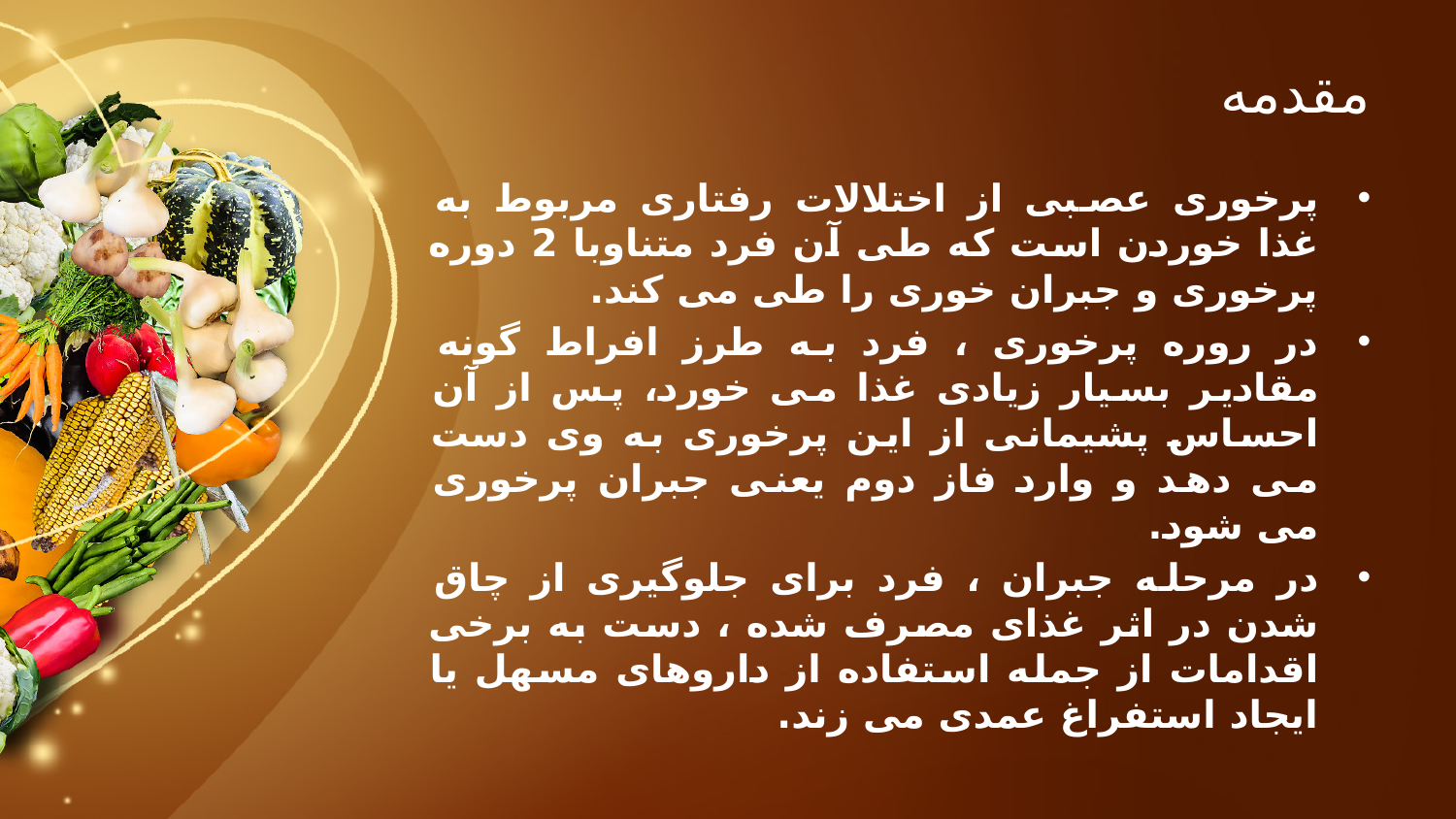

# مقدمه
پرخوری عصبی از اختلالات رفتاری مربوط به غذا خوردن است که طی آن فرد متناوبا 2 دوره پرخوری و جبران خوری را طی می کند.
در روره پرخوری ، فرد به طرز افراط گونه مقادیر بسیار زیادی غذا می خورد، پس از آن احساس پشیمانی از این پرخوری به وی دست می دهد و وارد فاز دوم یعنی جبران پرخوری می شود.
در مرحله جبران ، فرد برای جلوگیری از چاق شدن در اثر غذای مصرف شده ، دست به برخی اقدامات از جمله استفاده از داروهای مسهل یا ایجاد استفراغ عمدی می زند.